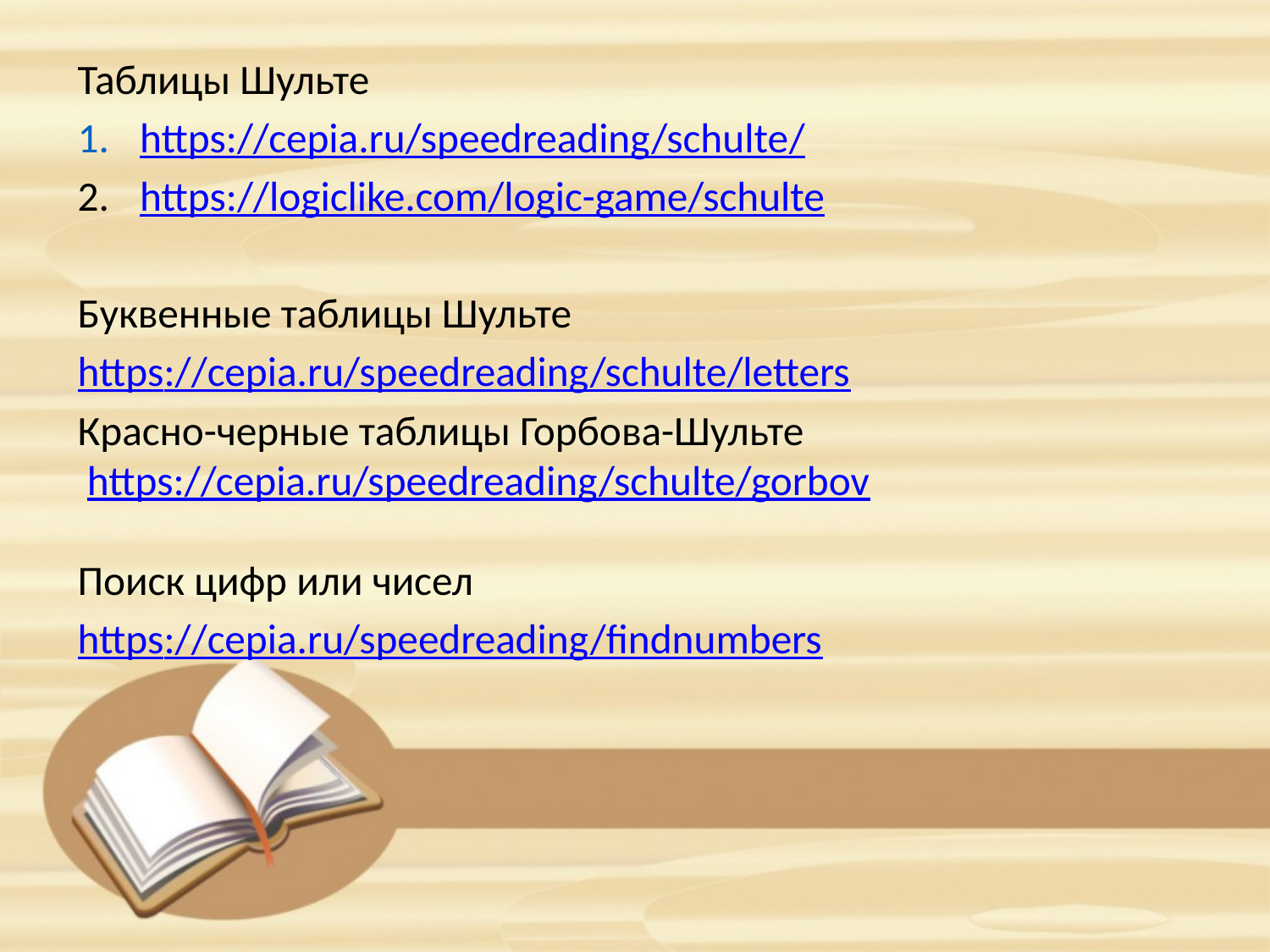

Таблицы Шульте
https://cepia.ru/speedreading/schulte/
https://logiclike.com/logic-game/schulte

Буквенные таблицы Шульте
https://cepia.ru/speedreading/schulte/letters
Красно-черные таблицы Горбова-Шульте
 https://cepia.ru/speedreading/schulte/gorbov
Поиск цифр или чисел
https://cepia.ru/speedreading/findnumbers